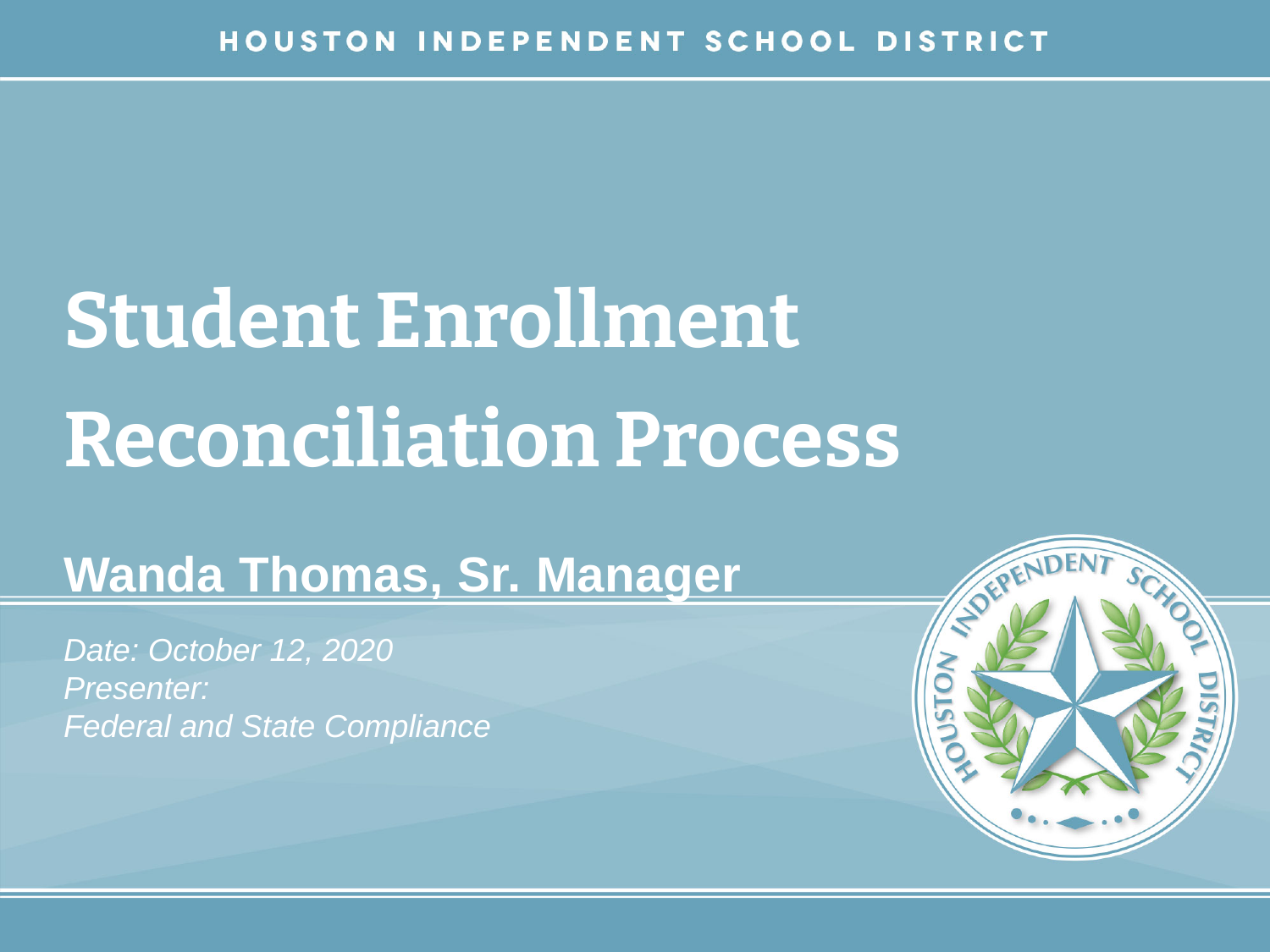

# Student Enrollment Reconciliation Process Wanda Thomas, Sr. Manager
Date: October 12, 2020
Presenter:
Federal and State Compliance